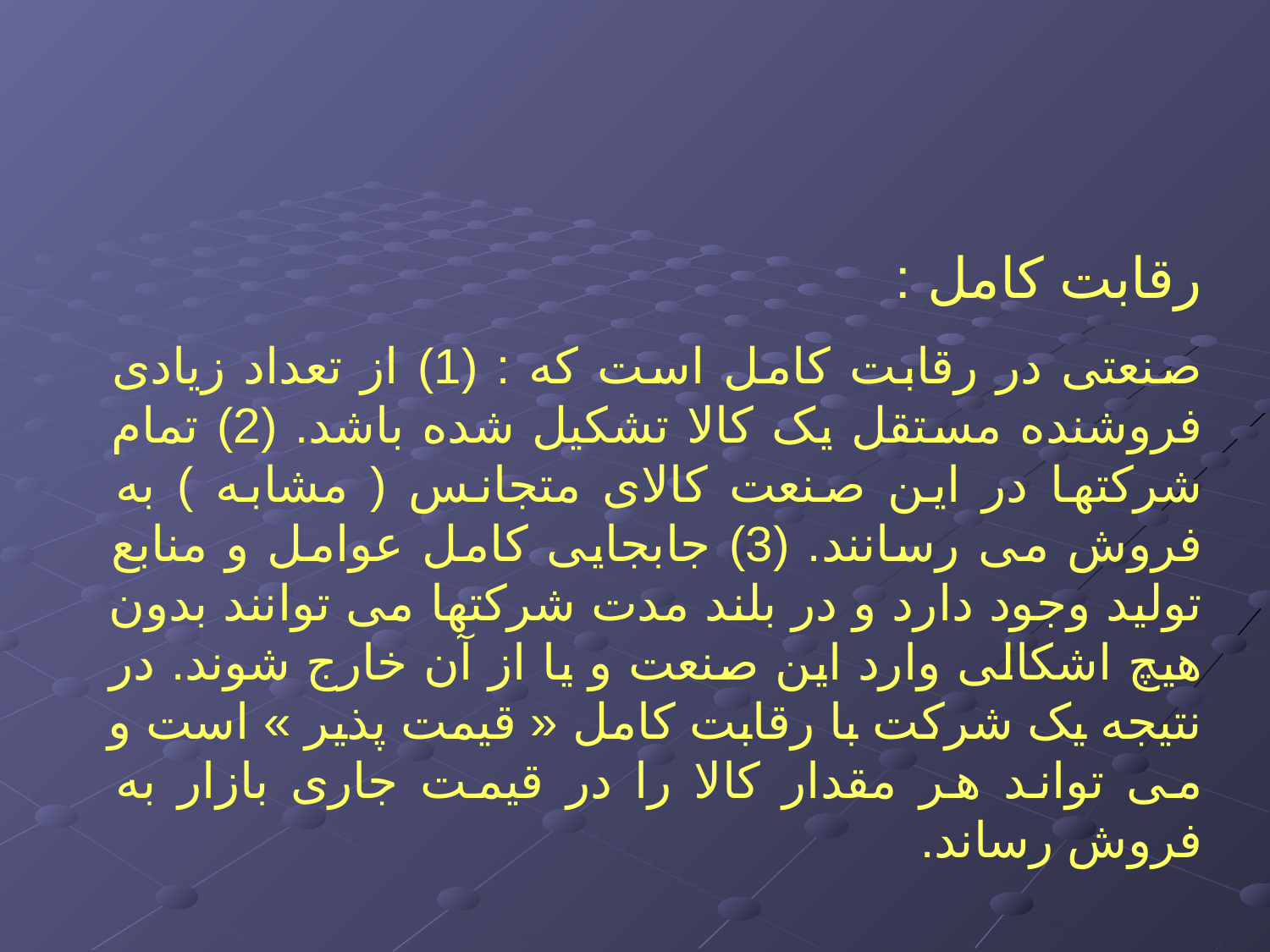

رقابت کامل :
صنعتی در رقابت کامل است که : (1) از تعداد زیادی فروشنده مستقل یک کالا تشکیل شده باشد. (2) تمام شرکتها در این صنعت کالای متجانس ( مشابه ) به فروش می رسانند. (3) جابجایی کامل عوامل و منابع تولید وجود دارد و در بلند مدت شرکتها می توانند بدون هیچ اشکالی وارد این صنعت و یا از آن خارج شوند. در نتیجه یک شرکت با رقابت کامل « قیمت پذیر » است و می تواند هر مقدار کالا را در قیمت جاری بازار به فروش رساند.